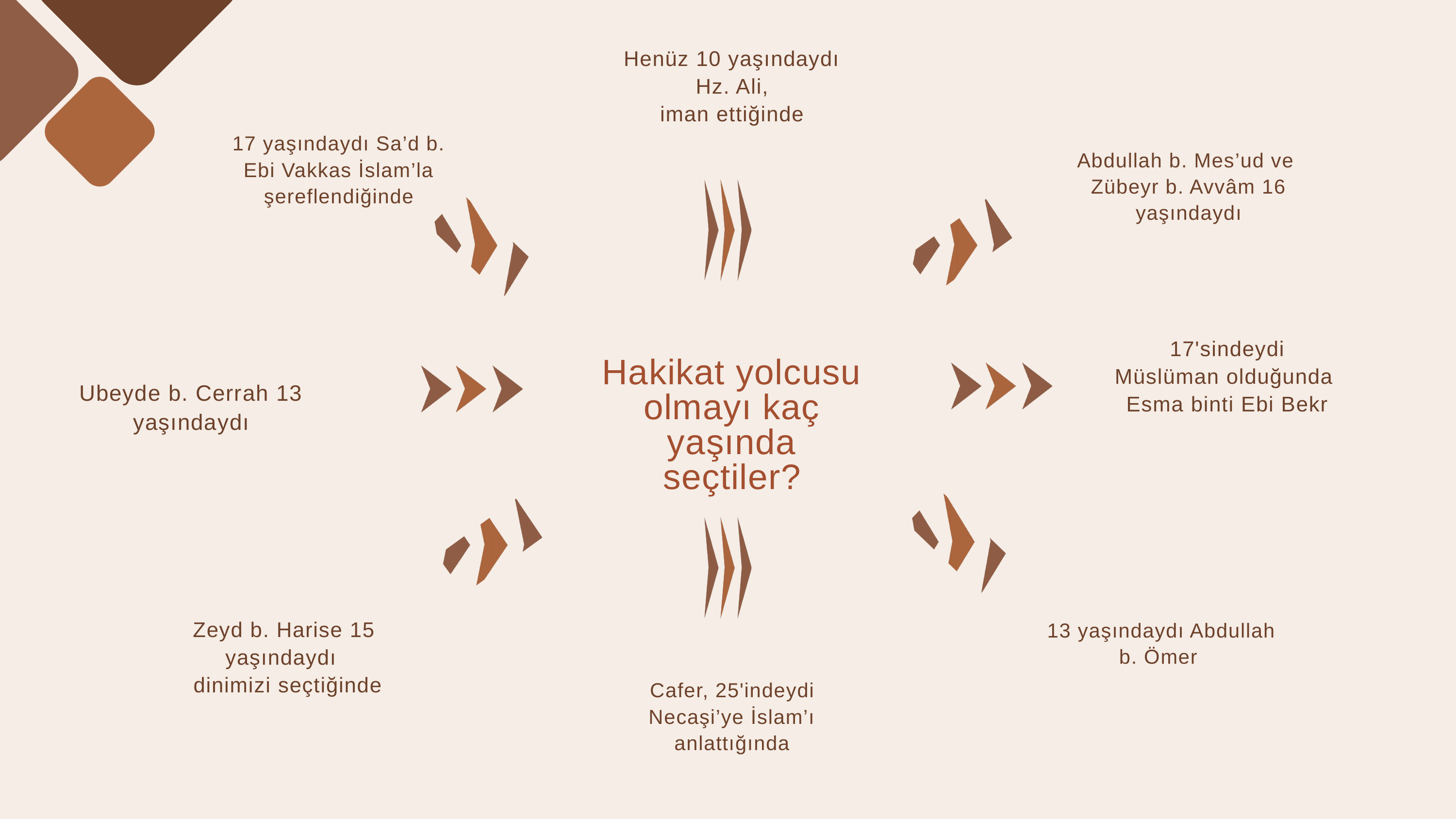

Henüz 10 yaşındaydı Hz. Ali,
iman ettiğinde

17 yaşındaydı Sa’d b. Ebi Vakkas İslam’la şereflendiğinde
Abdullah b. Mes’ud ve
Zübeyr b. Avvâm 16 yaşındaydı

17'sindeydi
Müslüman olduğunda
 Esma binti Ebi Bekr
Hakikat yolcusu olmayı kaç yaşında seçtiler?

Ubeyde b. Cerrah 13 yaşındaydı

Zeyd b. Harise 15 yaşındaydı
 dinimizi seçtiğinde
13 yaşındaydı Abdullah b. Ömer
Cafer, 25'indeydi
Necaşi’ye İslam’ı anlattığında